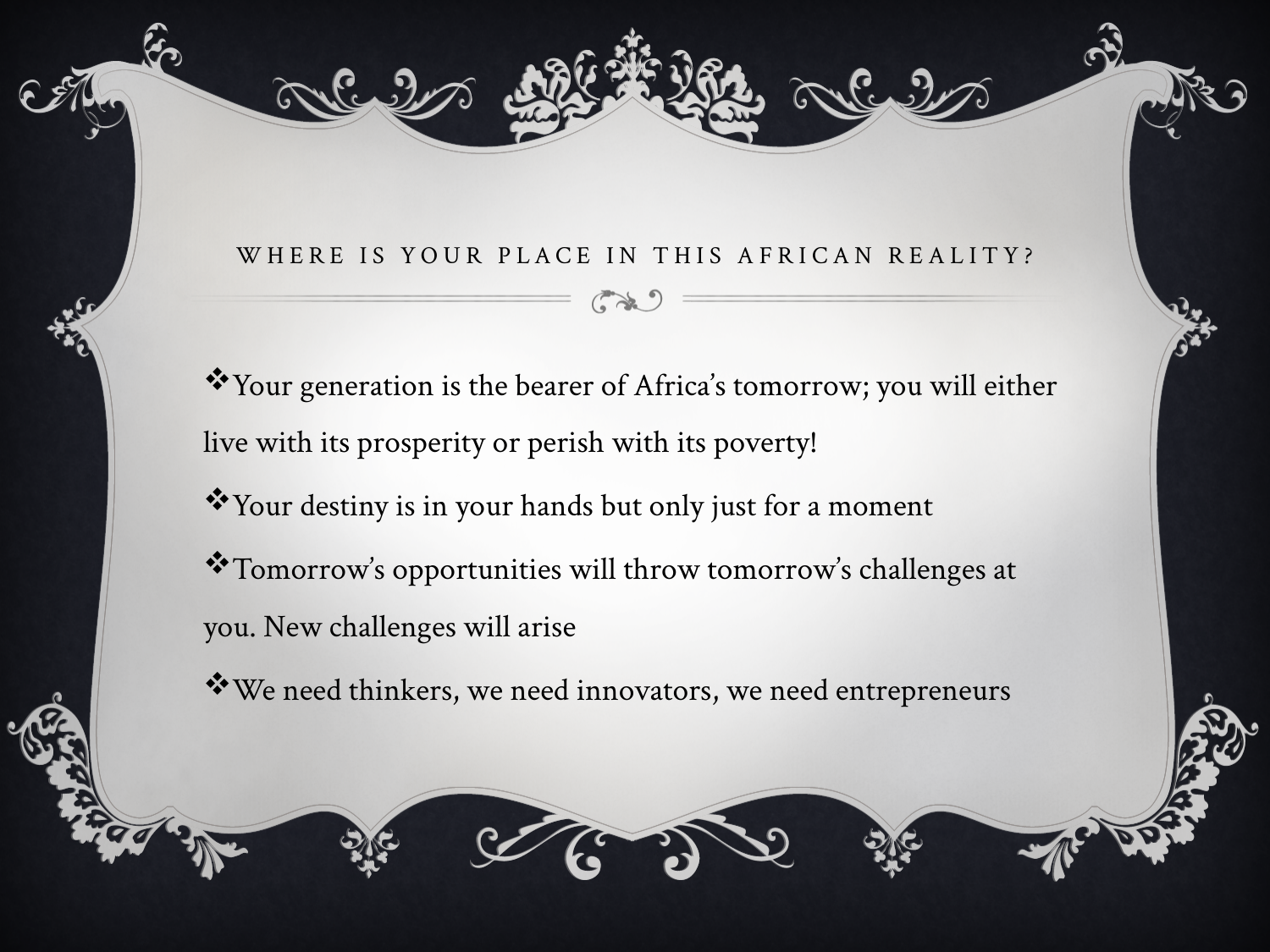

# WHERE IS YOUR PLACE IN THIS AFRICAN REALITY?
Your generation is the bearer of Africa’s tomorrow; you will either live with its prosperity or perish with its poverty!
Your destiny is in your hands but only just for a moment
Tomorrow’s opportunities will throw tomorrow’s challenges at you. New challenges will arise
We need thinkers, we need innovators, we need entrepreneurs